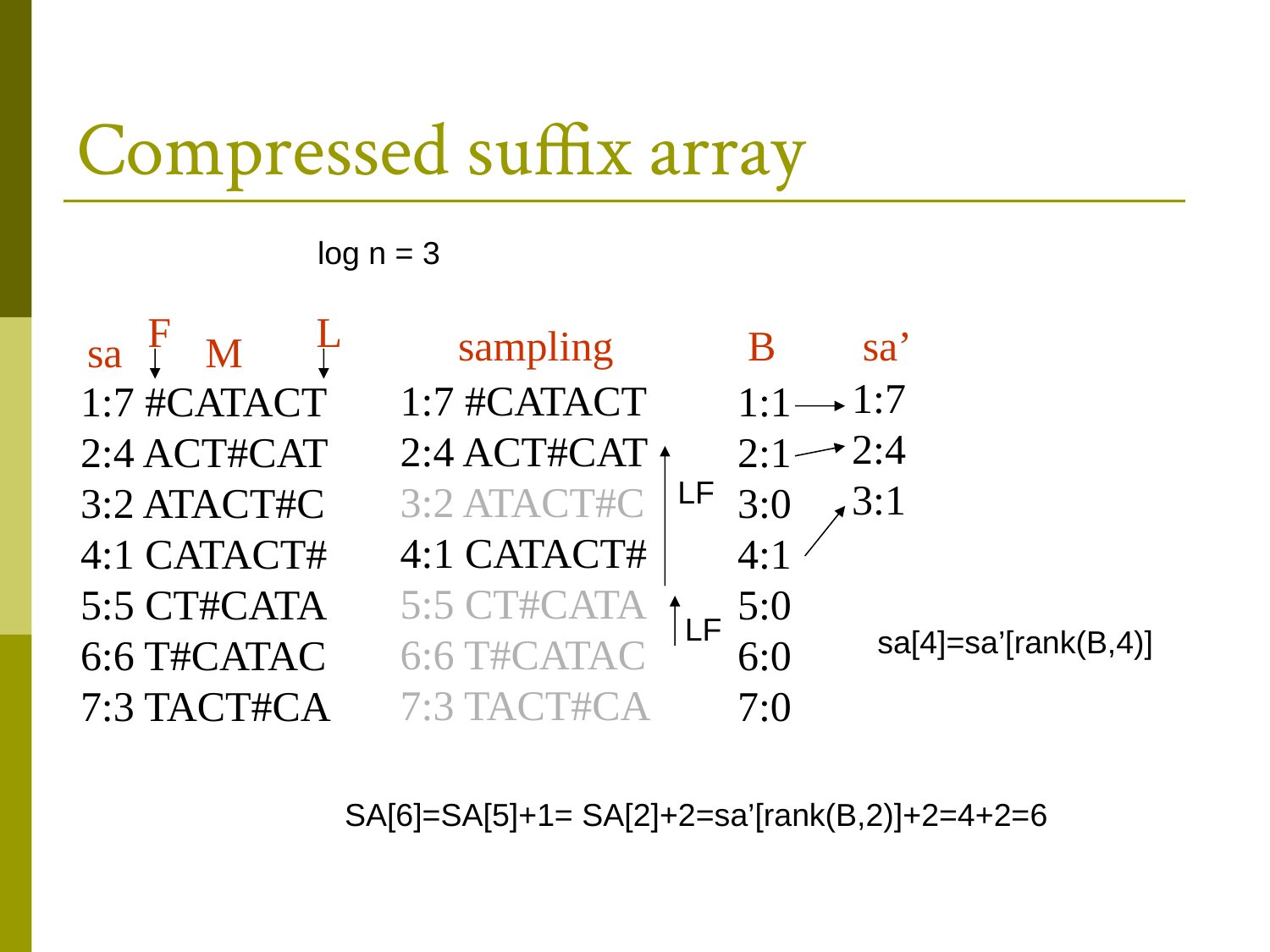

# Compressed suffix array
log n = 3
F
L
sa’
sampling
B
sa
M

1:7
2:4
3:1
1:7 #CATACT
2:4 ACT#CAT
3:2 ATACT#C
4:1 CATACT#
5:5 CT#CATA
6:6 T#CATAC
7:3 TACT#CA
1:7 #CATACT
2:4 ACT#CAT
3:2 ATACT#C
4:1 CATACT#
5:5 CT#CATA
6:6 T#CATAC
7:3 TACT#CA
1:1
2:1
3:0
4:1
5:0
6:0
7:0

LF

LF
sa[4]=sa’[rank(B,4)]
SA[6]=SA[5]+1= SA[2]+2=sa’[rank(B,2)]+2=4+2=6